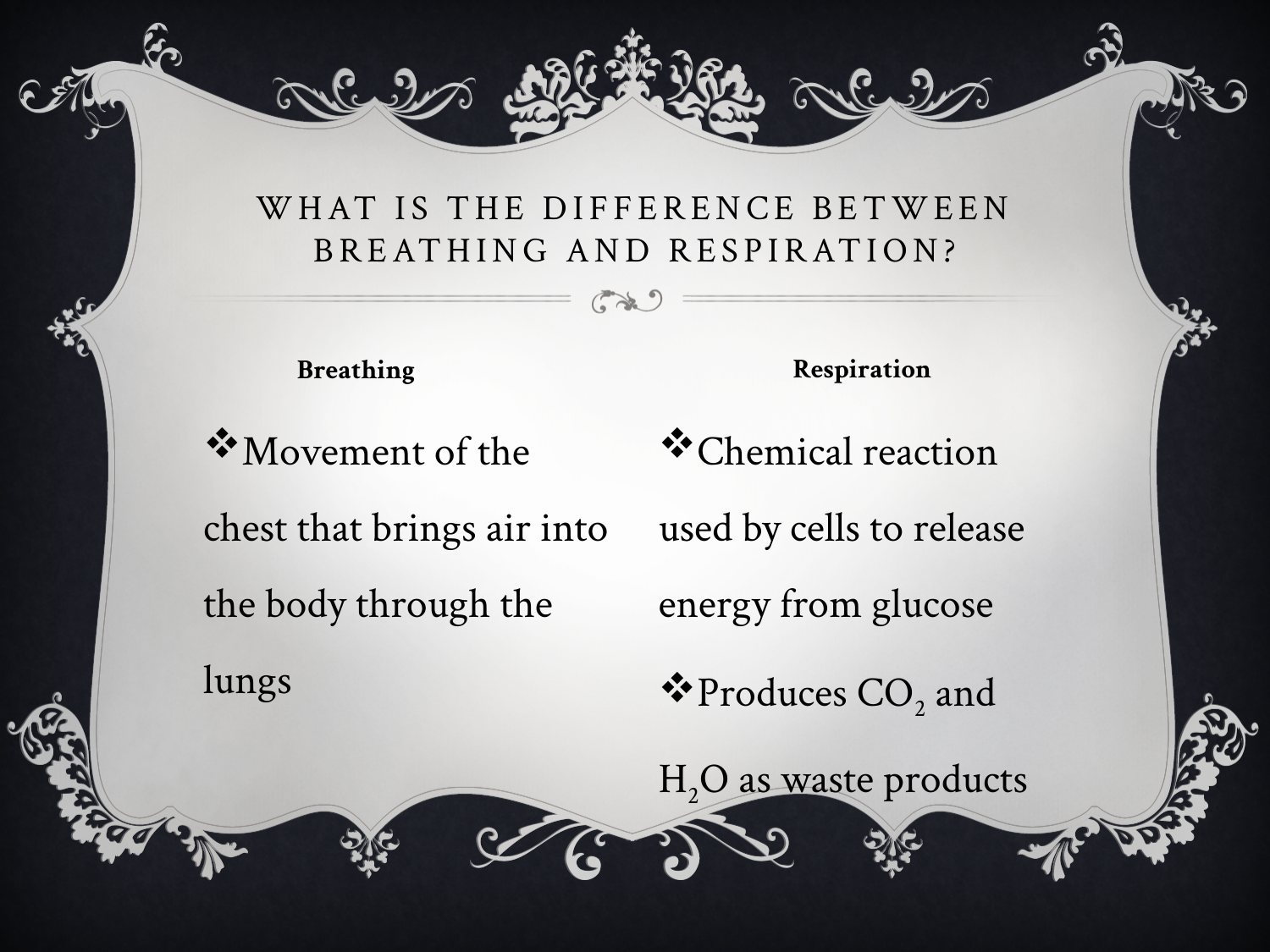

# What is the difference between breathing and respiration?
Respiration
Breathing
Movement of the chest that brings air into the body through the lungs
Chemical reaction used by cells to release energy from glucose
Produces CO2 and H2O as waste products